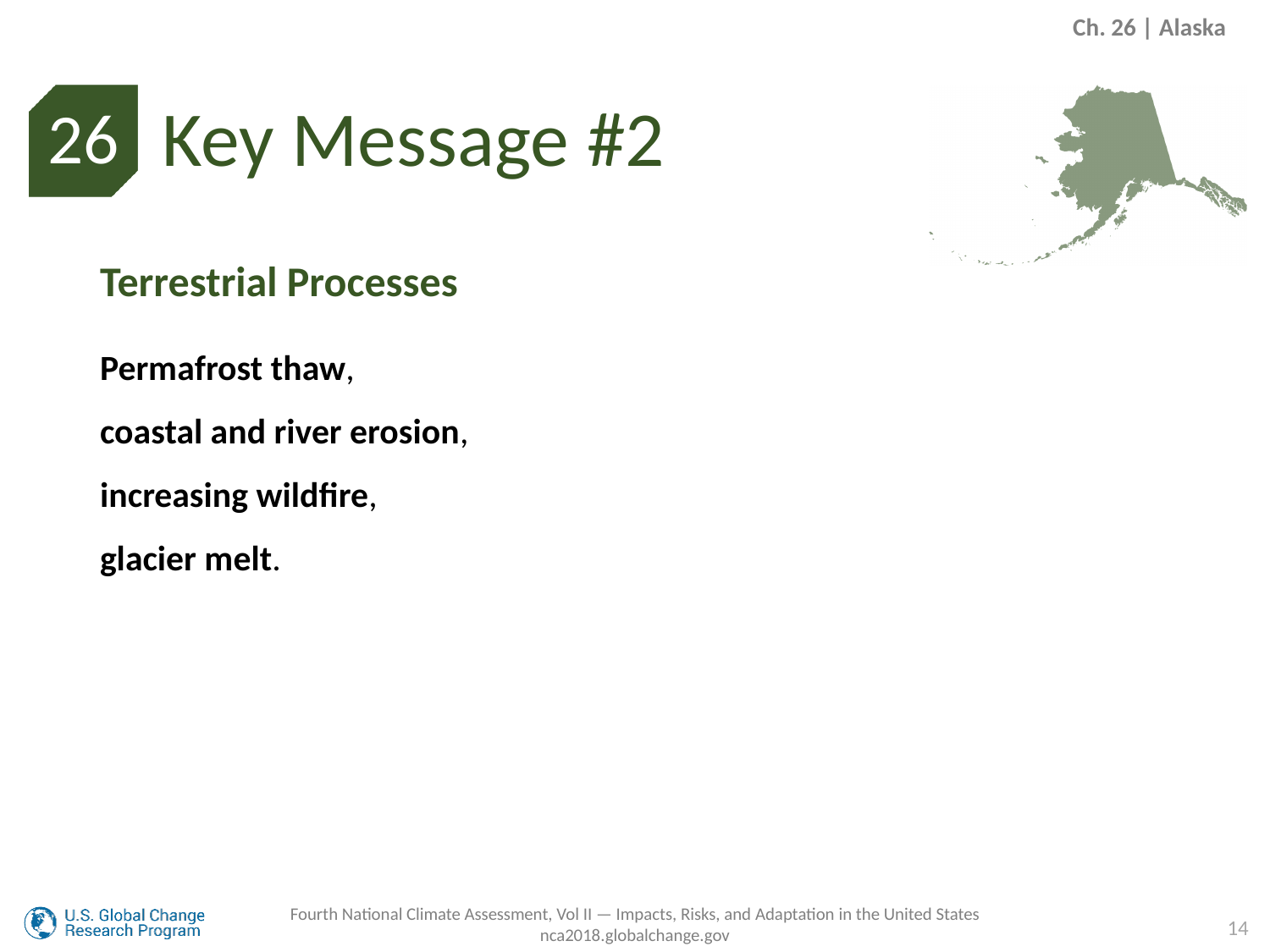

Ch. 26 | Alaska
Key Message #2
26
Terrestrial Processes

Permafrost thaw,
coastal and river erosion,
increasing wildfire,
glacier melt.